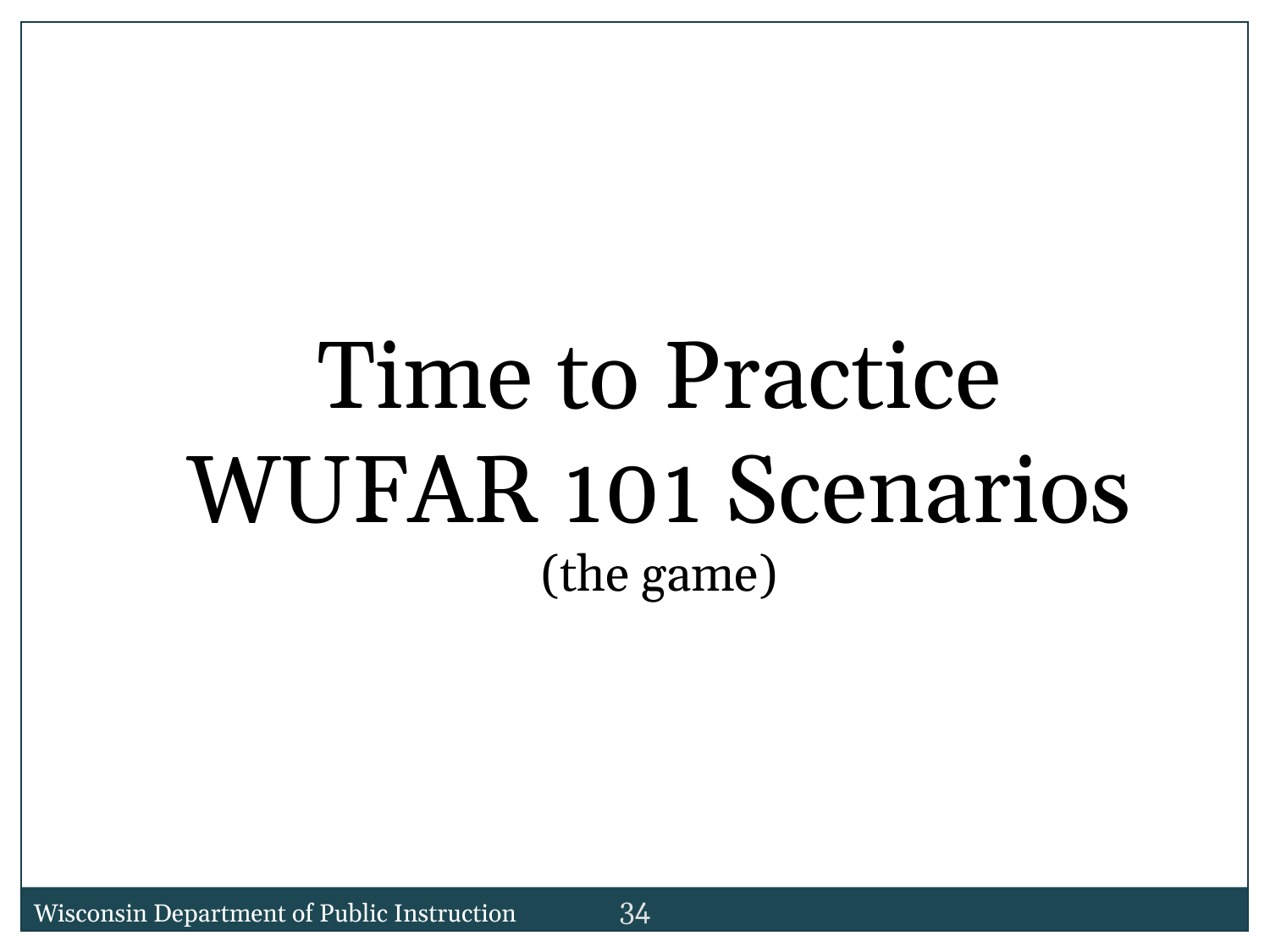

Time to Practice
WUFAR 101 Scenarios
(the game)
34
Wisconsin Department of Public Instruction